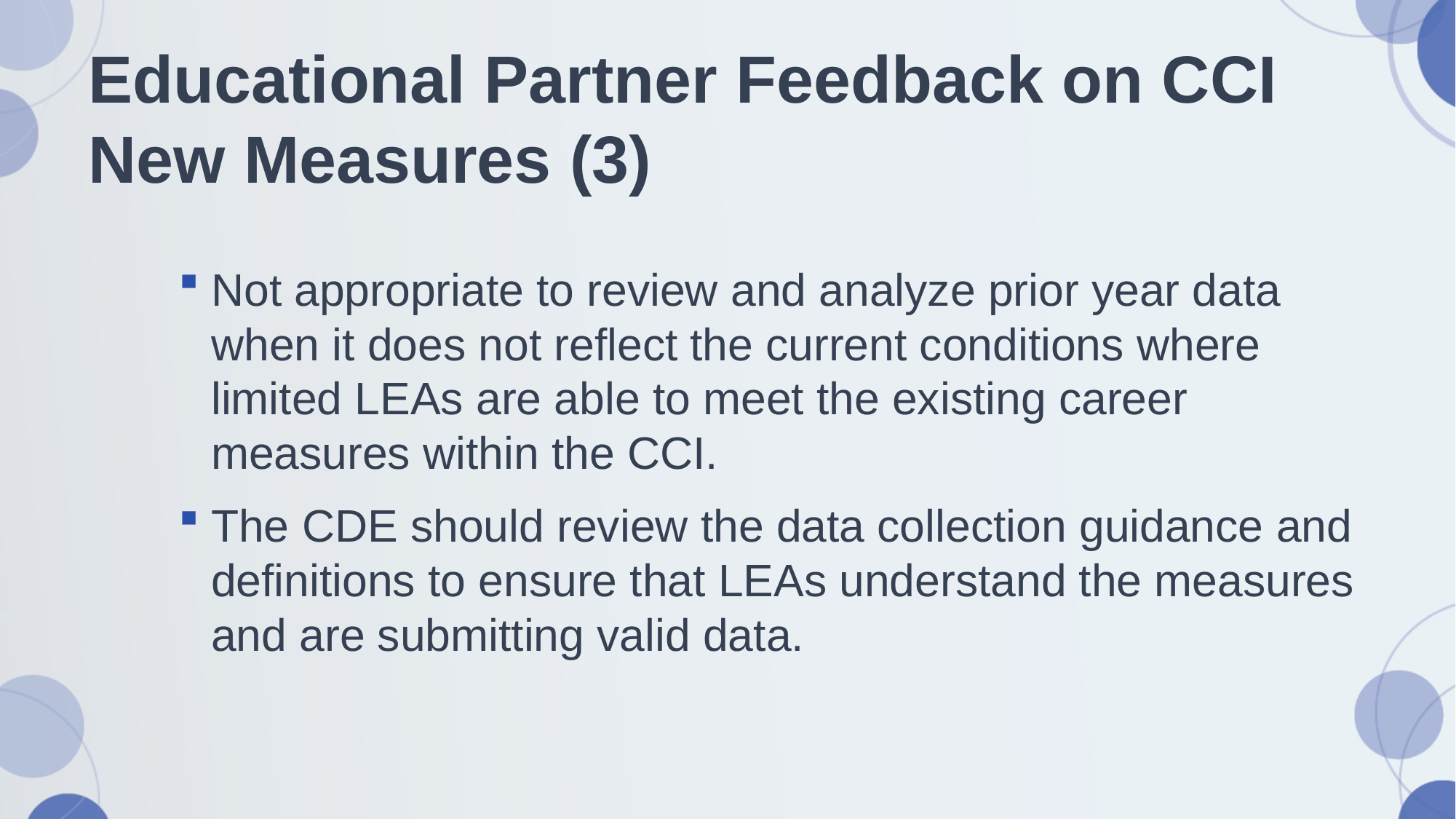

# Educational Partner Feedback on CCI New Measures (3)
Not appropriate to review and analyze prior year data when it does not reflect the current conditions where limited LEAs are able to meet the existing career measures within the CCI.
The CDE should review the data collection guidance and definitions to ensure that LEAs understand the measures and are submitting valid data.